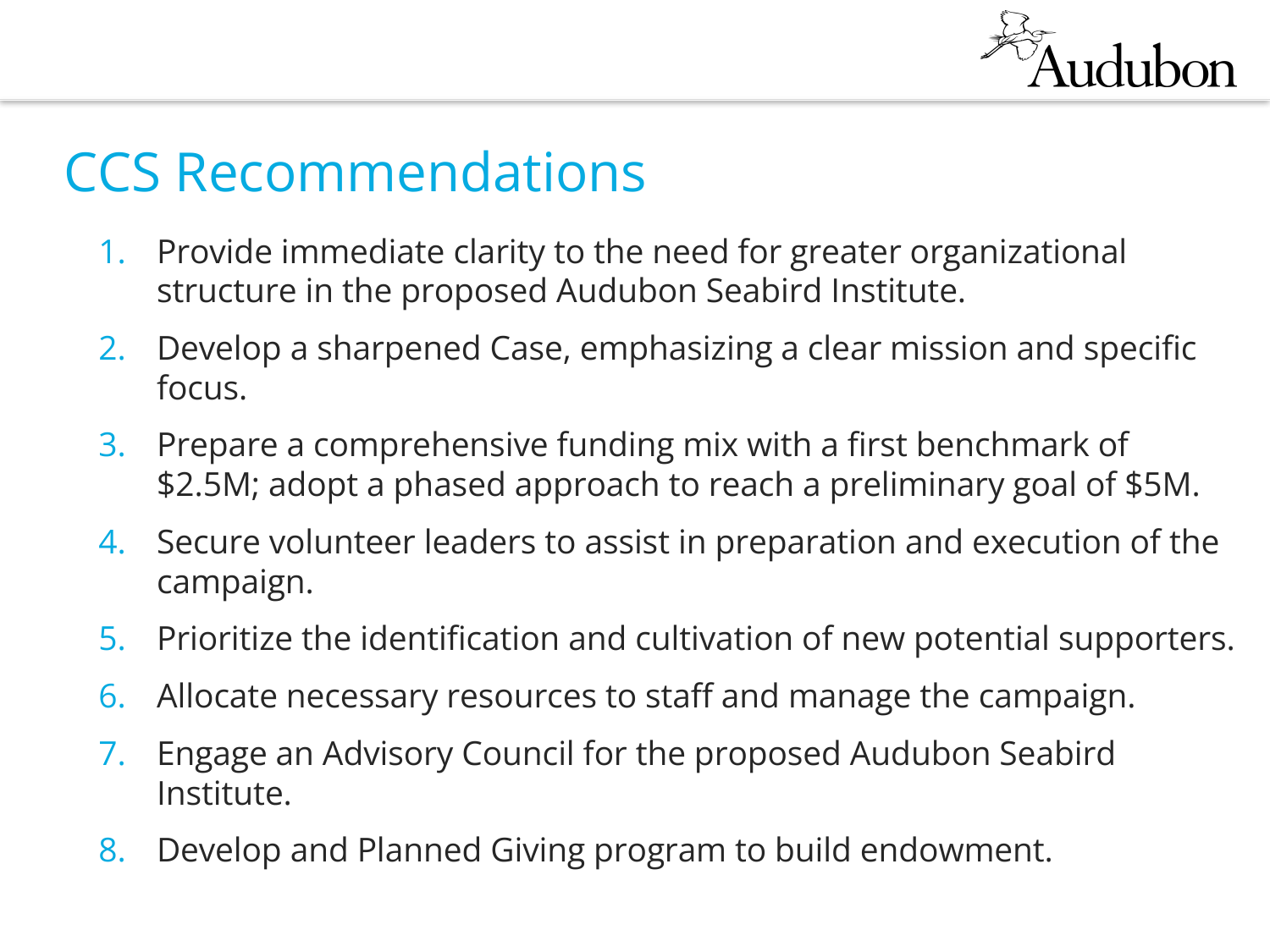

CCS Recommendations
Provide immediate clarity to the need for greater organizational structure in the proposed Audubon Seabird Institute.
Develop a sharpened Case, emphasizing a clear mission and specific focus.
Prepare a comprehensive funding mix with a first benchmark of $2.5M; adopt a phased approach to reach a preliminary goal of $5M.
Secure volunteer leaders to assist in preparation and execution of the campaign.
Prioritize the identification and cultivation of new potential supporters.
Allocate necessary resources to staff and manage the campaign.
Engage an Advisory Council for the proposed Audubon Seabird Institute.
Develop and Planned Giving program to build endowment.